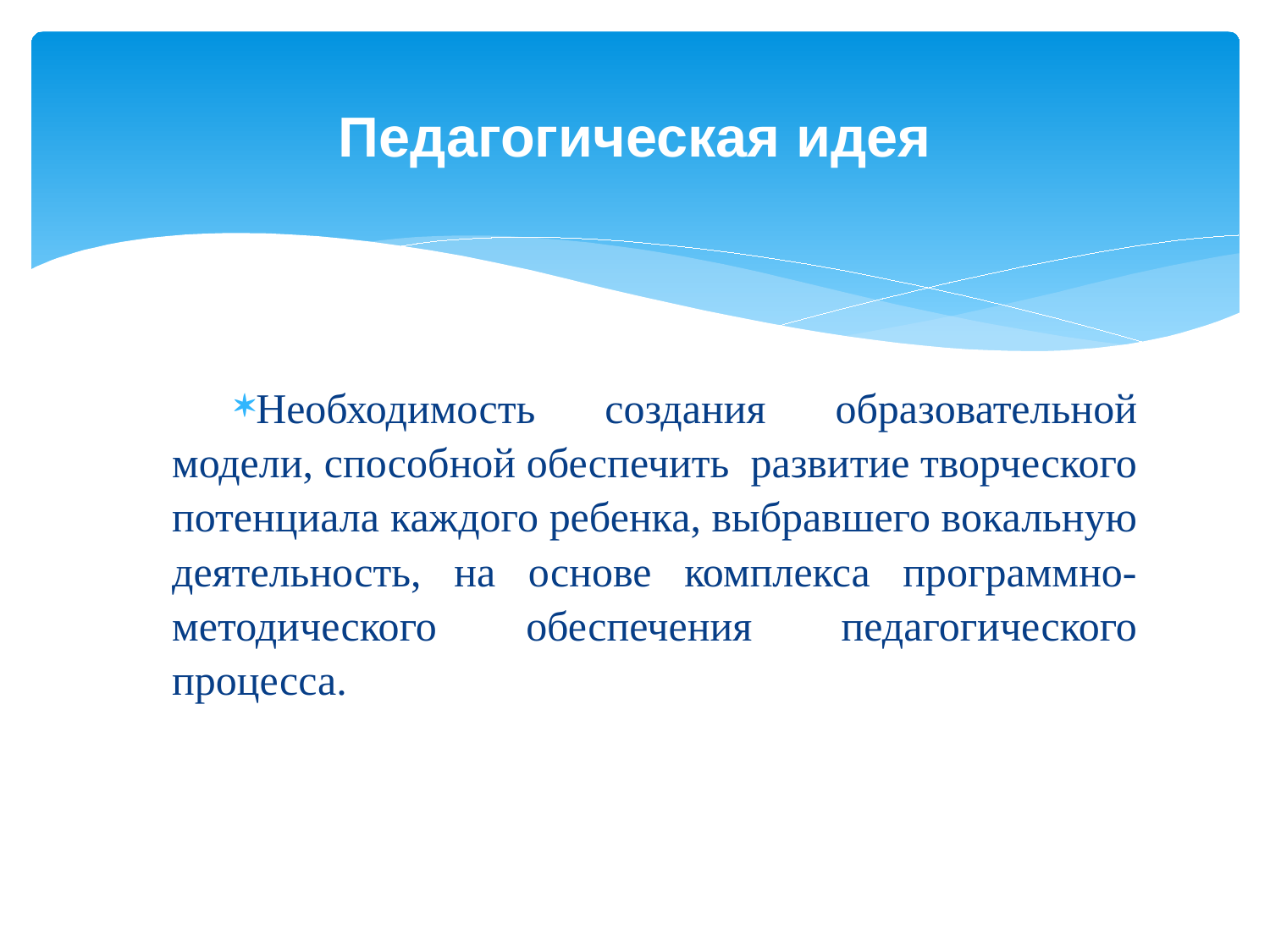

# Педагогическая идея
Необходимость создания образовательной модели, способной обеспечить  развитие творческого потенциала каждого ребенка, выбравшего вокальную деятельность, на основе комплекса программно-методического обеспечения педагогического процесса.